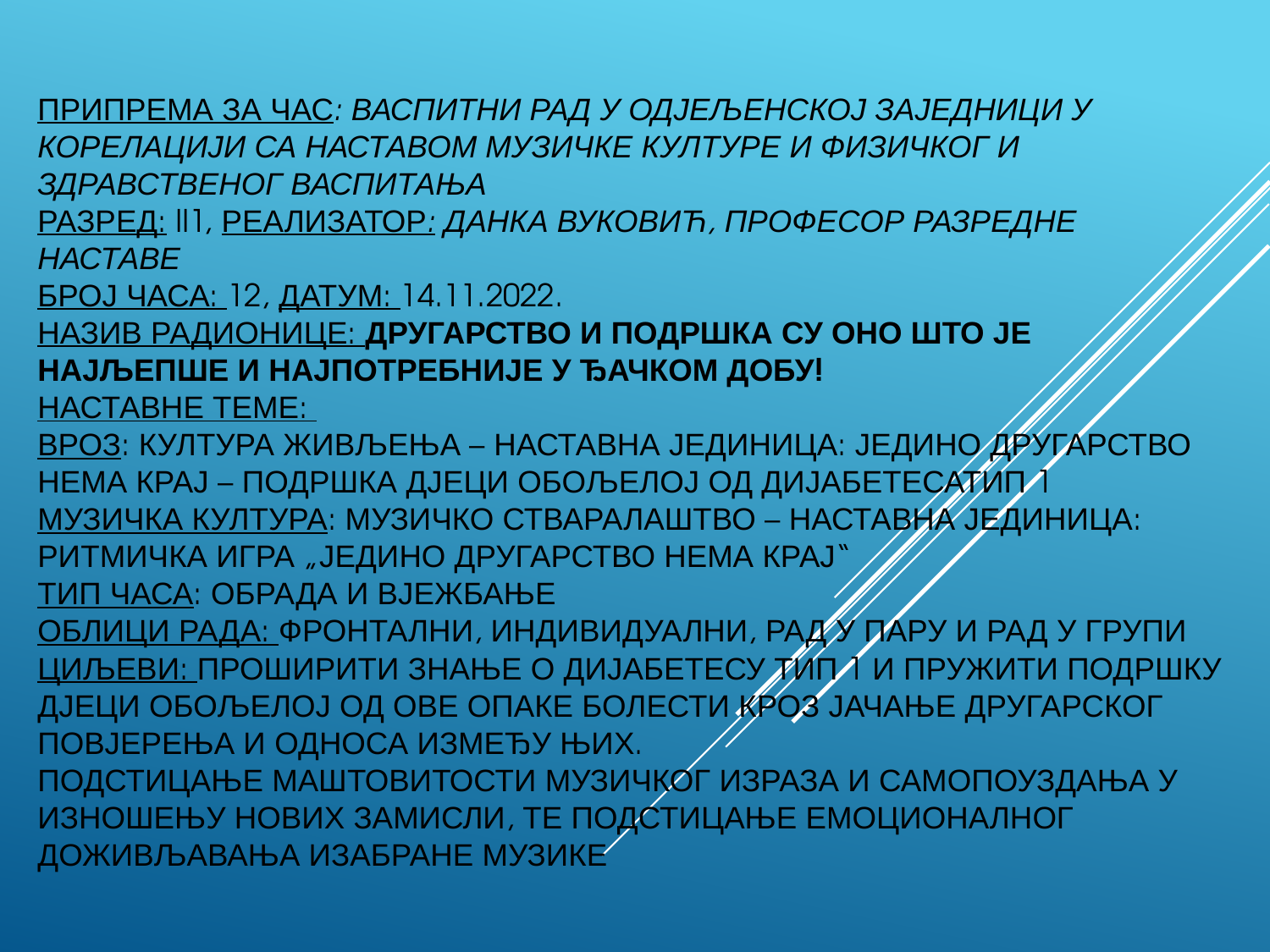

# ПРИПРЕМА ЗА ЧАС: ВАСПИТНИ РАД У ОДЈЕЉЕНСКОЈ ЗАЈЕДНИЦИ У КОРЕЛАЦИЈИ СА НАСТАВОМ МУЗИЧКЕ КУЛТУРЕ И ФИЗИЧКОГ И ЗДРАВСТВЕНОГ ВАСПИТАЊА РАЗРЕД: II1, РЕАЛИЗАТОР: ДАНКА ВУКОВИЋ, ПРОФЕСОР РАЗРЕДНЕ НАСТАВЕ БРОЈ ЧАСА: 12, ДАТУМ: 14.11.2022. НАЗИВ РАДИОНИЦЕ: ДРУГАРСТВО И ПОДРШКА СУ ОНО ШТО ЈЕ НАЈЉЕПШЕ И НАЈПОТРЕБНИЈЕ У ЂАЧКОМ ДОБУ! НАСТАВНЕ ТЕМЕ: ВРОЗ: КУЛТУРА ЖИВЉЕЊА – НАСТАВНА ЈЕДИНИЦА: ЈЕДИНО ДРУГАРСТВО НЕМА КРАЈ – ПОДРШКА ДЈЕЦИ ОБОЉЕЛОЈ ОД ДИЈАБЕТЕСАТИП 1 МУЗИЧКА КУЛТУРА: МУЗИЧКО СТВАРАЛАШТВО – НАСТАВНА ЈЕДИНИЦА: РИТМИЧКА ИГРА „ЈЕДИНО ДРУГАРСТВО НЕМА КРАЈ“ ТИП ЧАСА: ОБРАДА И ВЈЕЖБАЊЕ ОБЛИЦИ РАДА: ФРОНТАЛНИ, ИНДИВИДУАЛНИ, РАД У ПАРУ И РАД У ГРУПИ ЦИЉЕВИ: ПРОШИРИТИ ЗНАЊЕ О ДИЈАБЕТЕСУ ТИП 1 И ПРУЖИТИ ПОДРШКУ ДЈЕЦИ ОБОЉЕЛОЈ ОД ОВЕ ОПАКЕ БОЛЕСТИ КРОЗ ЈАЧАЊЕ ДРУГАРСКОГ ПОВЈЕРЕЊА И ОДНОСА ИЗМЕЂУ ЊИХ. ПОДСТИЦАЊЕ МАШТОВИТОСТИ МУЗИЧКОГ ИЗРАЗА И САМОПОУЗДАЊА У ИЗНОШЕЊУ НОВИХ ЗАМИСЛИ, ТЕ ПОДСТИЦАЊЕ ЕМОЦИОНАЛНОГ ДОЖИВЉАВАЊА ИЗАБРАНЕ МУЗИКЕ